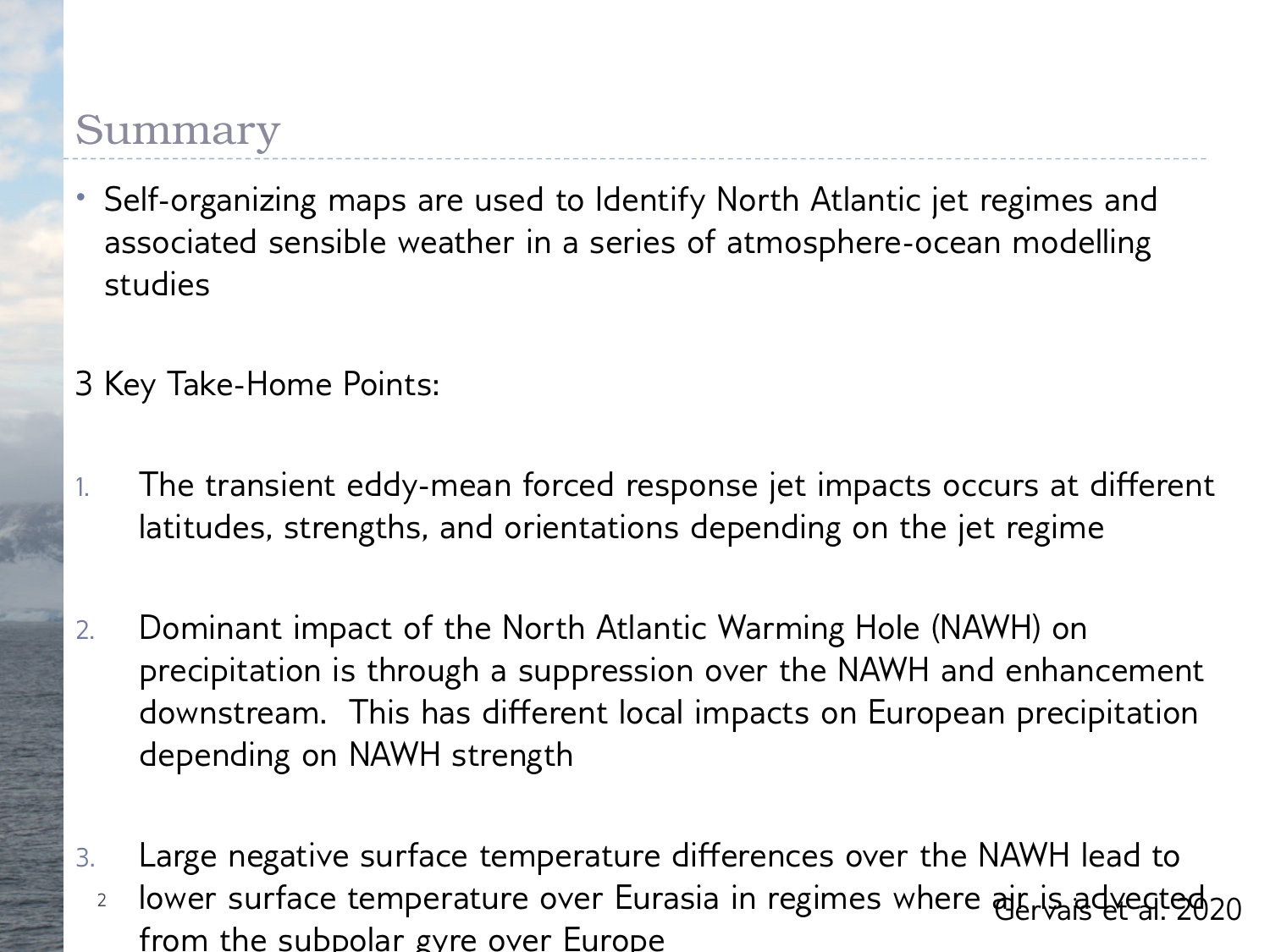

# Summary
Self-organizing maps are used to Identify North Atlantic jet regimes and associated sensible weather in a series of atmosphere-ocean modelling studies

3 Key Take-Home Points:

The transient eddy-mean forced response jet impacts occurs at different latitudes, strengths, and orientations depending on the jet regime

Dominant impact of the North Atlantic Warming Hole (NAWH) on precipitation is through a suppression over the NAWH and enhancement downstream.  This has different local impacts on European precipitation depending on NAWH strength

Large negative surface temperature differences over the NAWH lead to lower surface temperature over Eurasia in regimes where air is advected from the subpolar gyre over Europe

2
Gervais et al. 2020